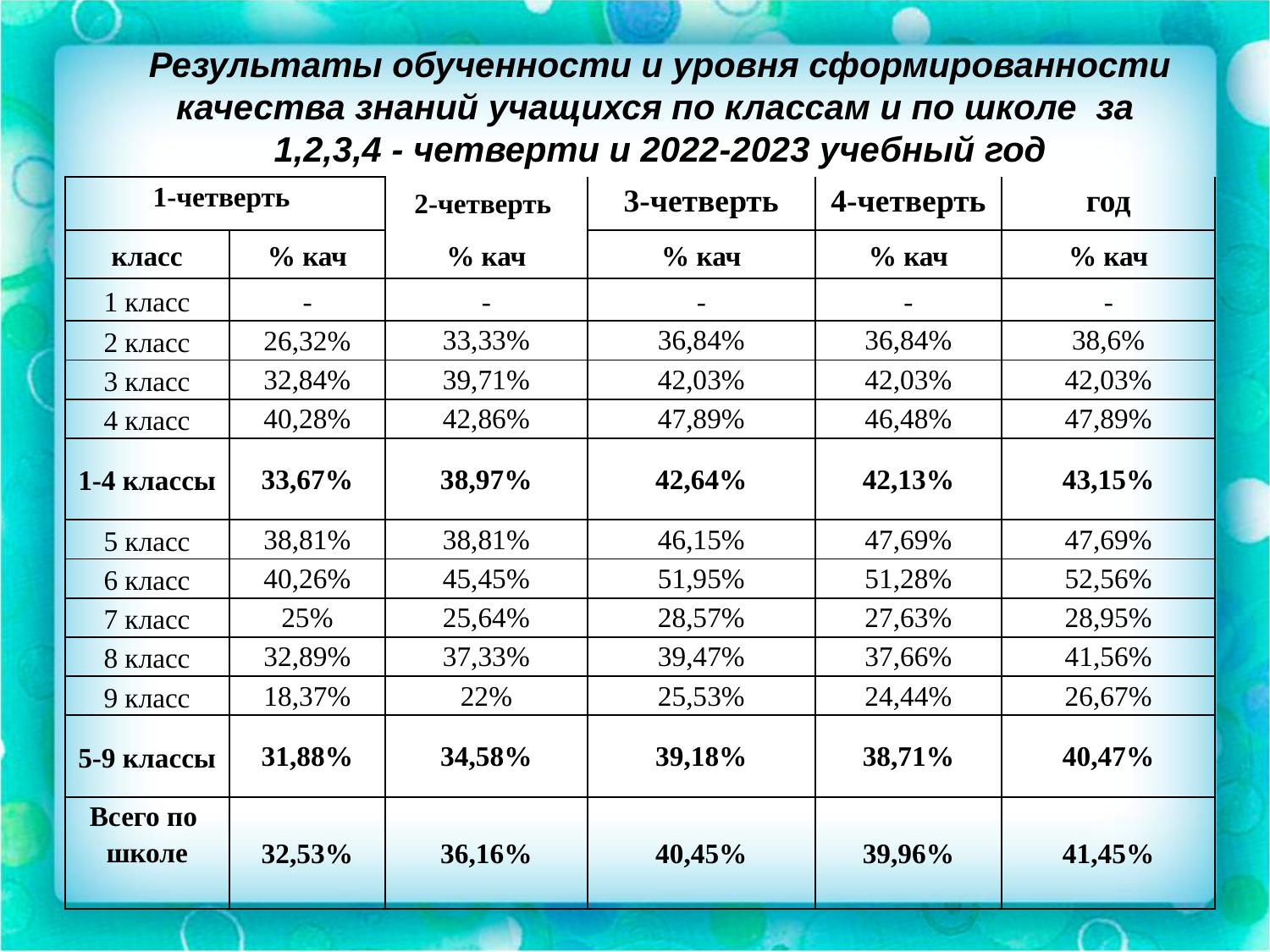

Результаты обученности и уровня сформированности качества знаний учащихся по классам и по школе  за
1,2,3,4 - четверти и 2022-2023 учебный год
| 1-четверть |  | 2-четверть | 3-четверть | 4-четверть | год |
| --- | --- | --- | --- | --- | --- |
| класс | % кач | % кач | % кач | % кач | % кач |
| 1 класс | - | - | - | - | - |
| 2 класс | 26,32% | 33,33% | 36,84% | 36,84% | 38,6% |
| 3 класс | 32,84% | 39,71% | 42,03% | 42,03% | 42,03% |
| 4 класс | 40,28% | 42,86% | 47,89% | 46,48% | 47,89% |
| 1-4 классы | 33,67% | 38,97% | 42,64% | 42,13% | 43,15% |
| 5 класс | 38,81% | 38,81% | 46,15% | 47,69% | 47,69% |
| 6 класс | 40,26% | 45,45% | 51,95% | 51,28% | 52,56% |
| 7 класс | 25% | 25,64% | 28,57% | 27,63% | 28,95% |
| 8 класс | 32,89% | 37,33% | 39,47% | 37,66% | 41,56% |
| 9 класс | 18,37% | 22% | 25,53% | 24,44% | 26,67% |
| 5-9 классы | 31,88% | 34,58% | 39,18% | 38,71% | 40,47% |
| Всего по школе | 32,53% | 36,16% | 40,45% | 39,96% | 41,45% |